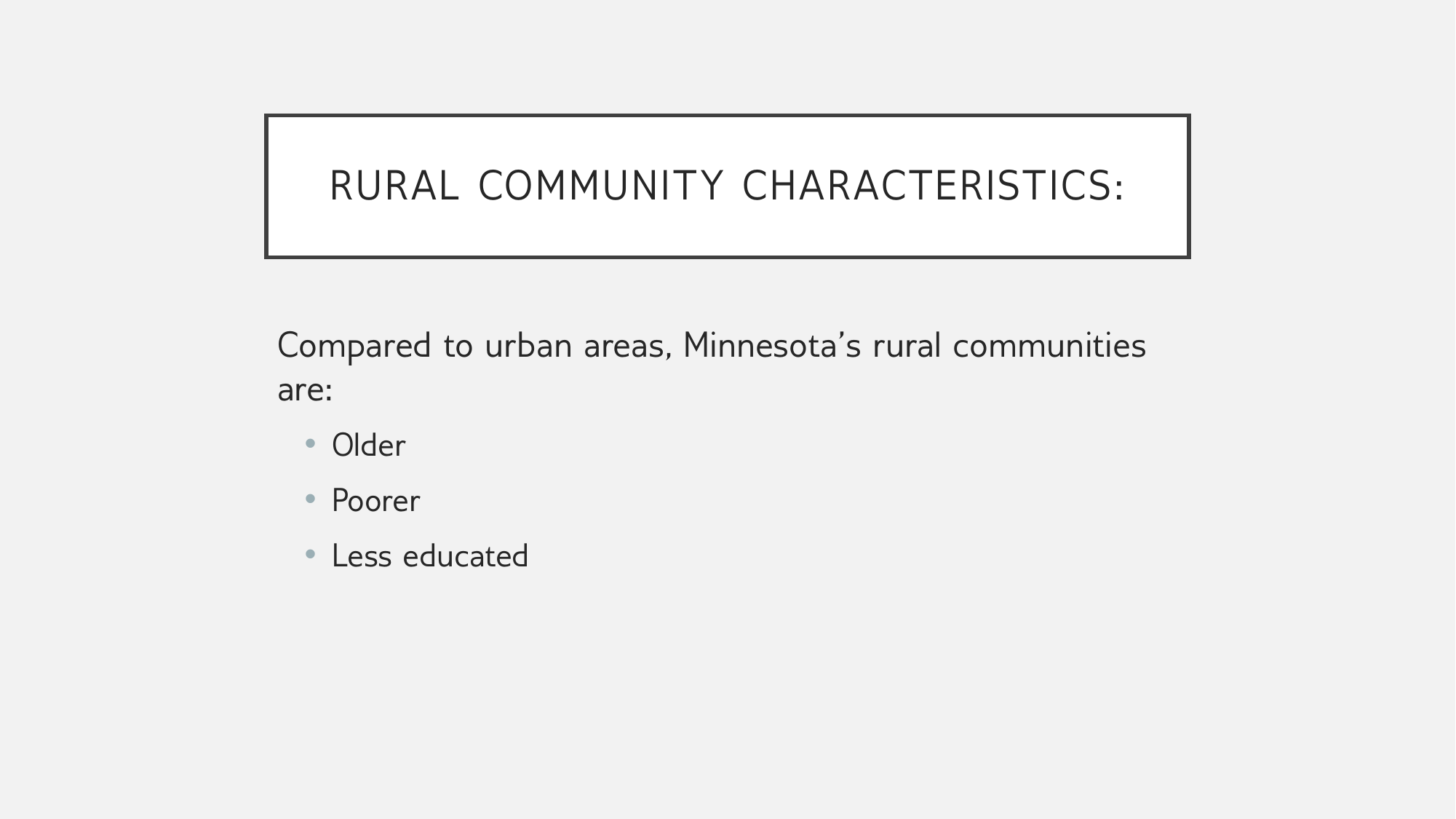

# Rural community characteristics:
Compared to urban areas, Minnesota’s rural communities are:
Older
Poorer
Less educated